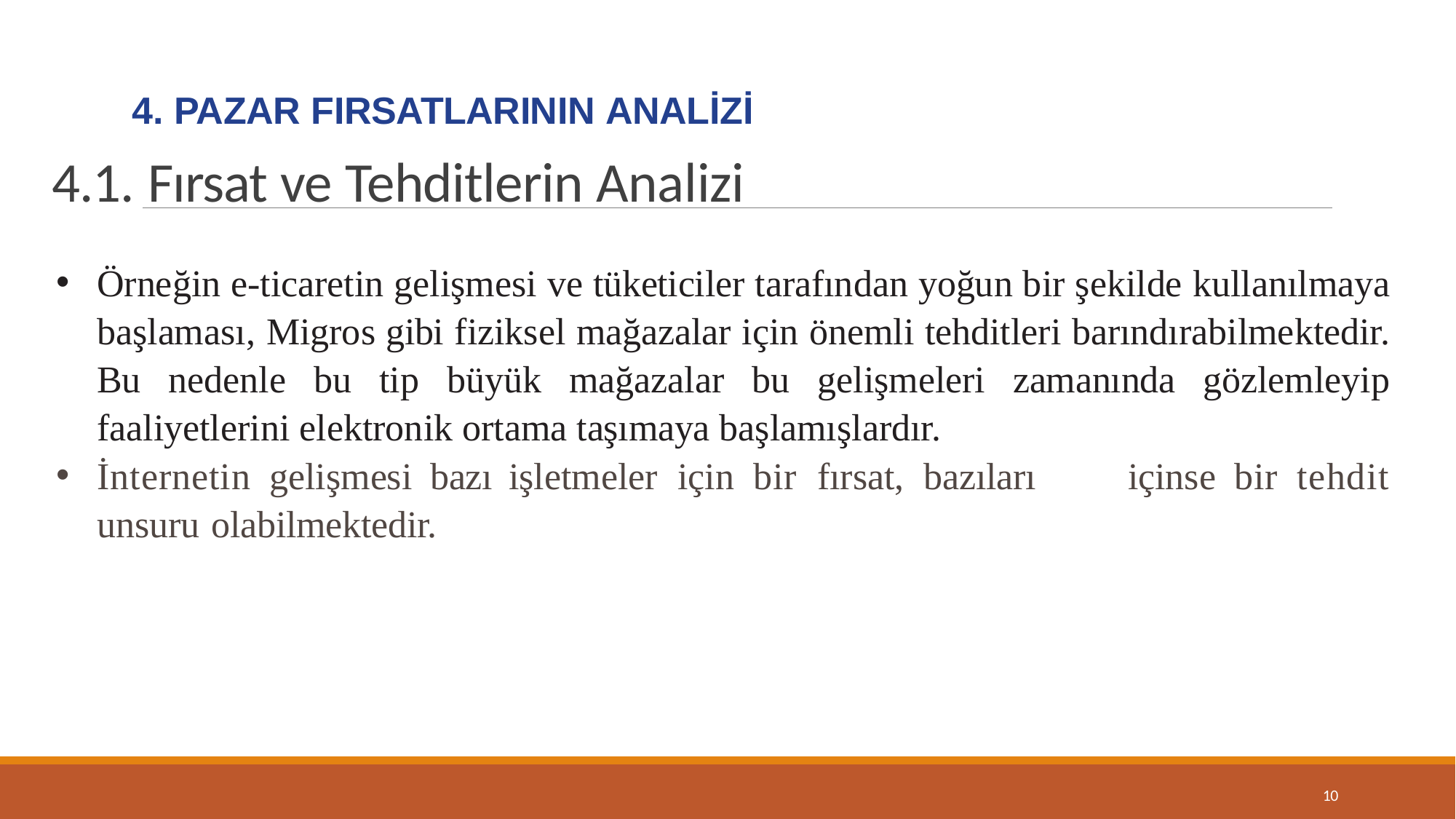

4. PAZAR FIRSATLARININ ANALİZİ
# 4.1. Fırsat ve Tehditlerin Analizi
Örneğin e-ticaretin gelişmesi ve tüketiciler tarafından yoğun bir şekilde kullanılmaya başlaması, Migros gibi fiziksel mağazalar için önemli tehditleri barındırabilmektedir. Bu nedenle bu tip büyük mağazalar bu gelişmeleri zamanında gözlemleyip faaliyetlerini elektronik ortama taşımaya başlamışlardır.
İnternetin gelişmesi bazı işletmeler için bir fırsat, bazıları	içinse bir tehdit unsuru olabilmektedir.
10